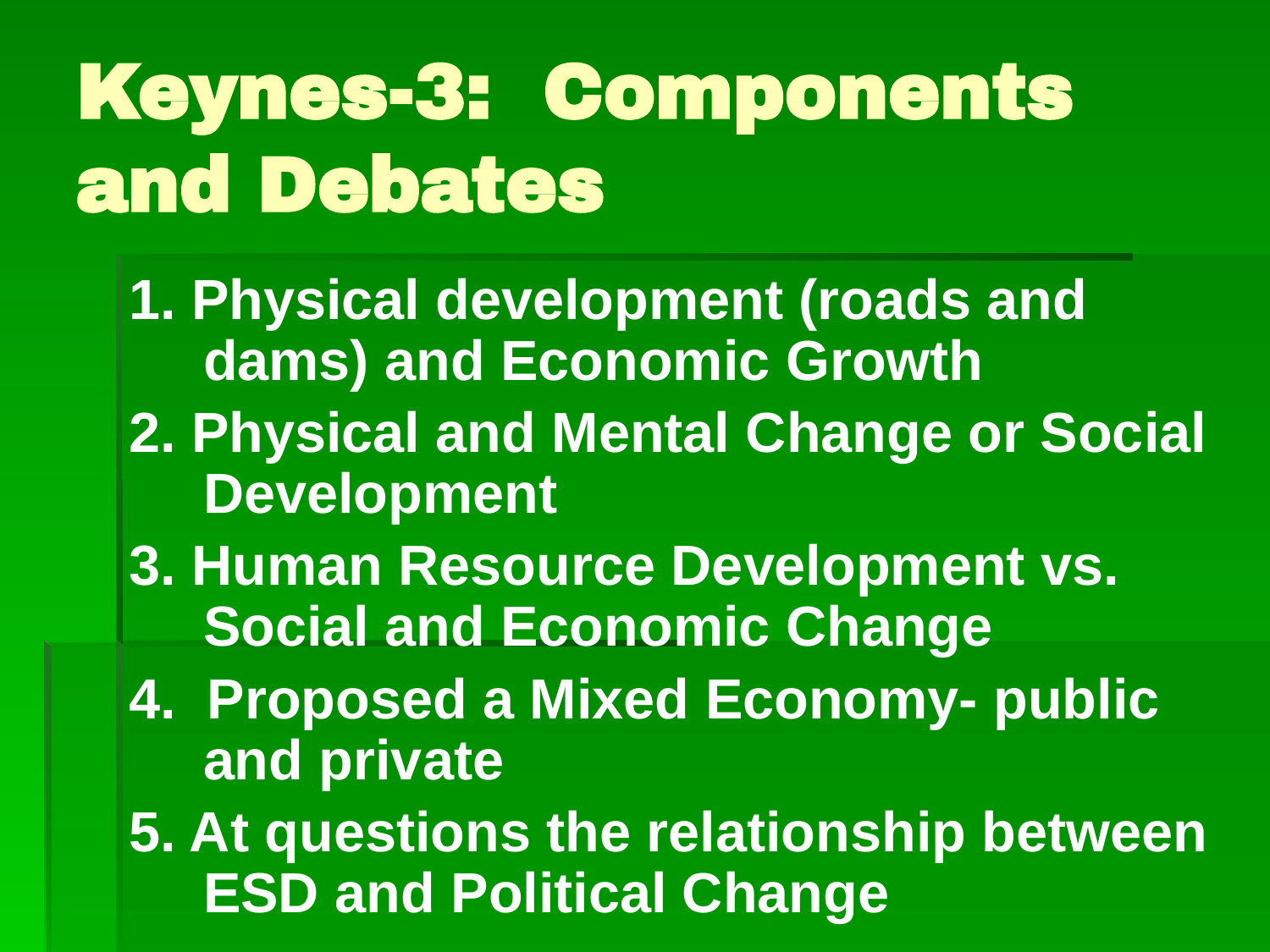

# Keynes-3:  Components and Debates
1. Physical development (roads and dams) and Economic Growth
2. Physical and Mental Change or Social Development
3. Human Resource Development vs. Social and Economic Change
4.  Proposed a Mixed Economy- public and private
5. At questions the relationship between ESD and Political Change